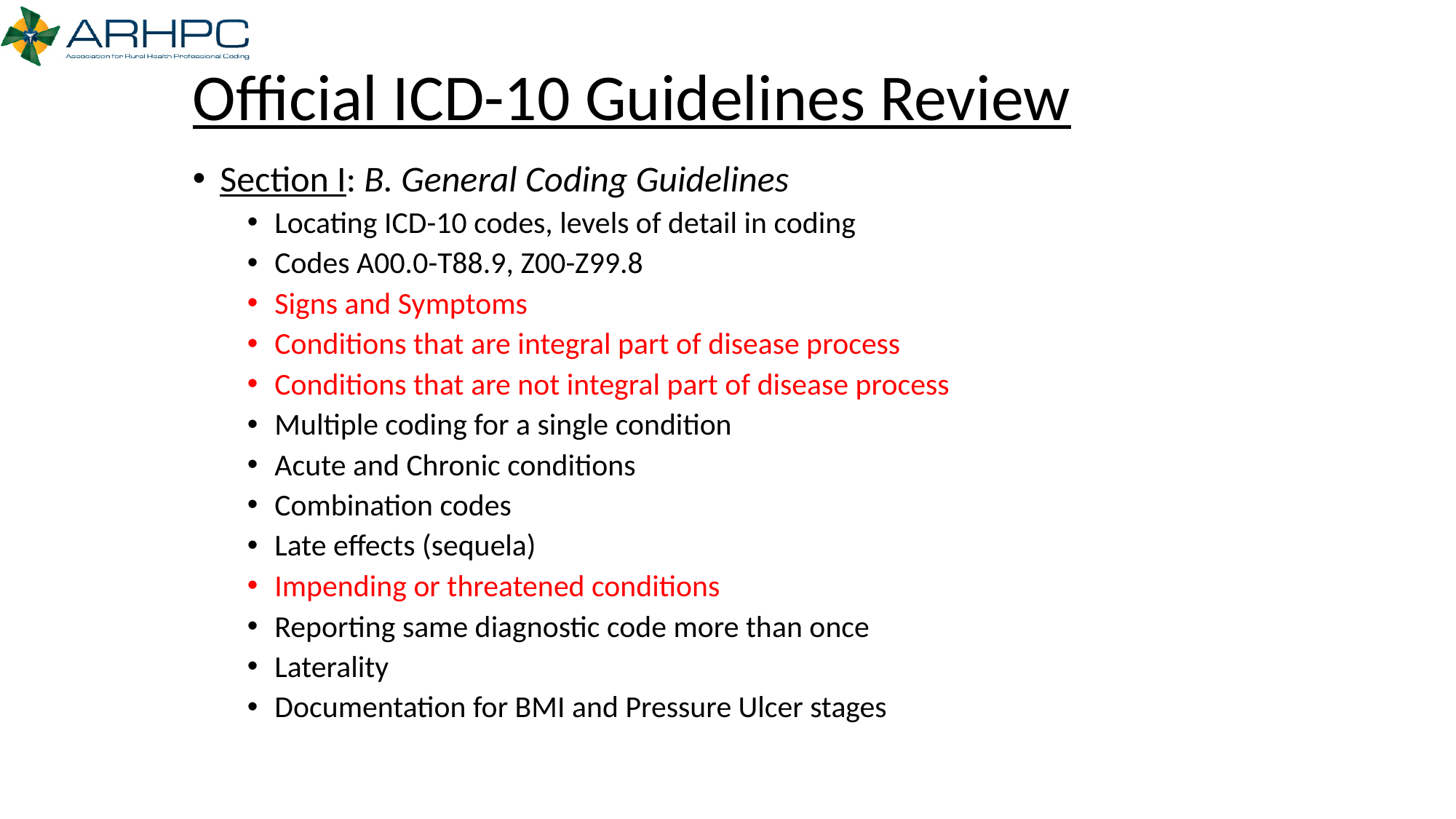

# Official ICD-10 Guidelines Review
Section I: B. General Coding Guidelines
Locating ICD-10 codes, levels of detail in coding
Codes A00.0-T88.9, Z00-Z99.8
Signs and Symptoms
Conditions that are integral part of disease process
Conditions that are not integral part of disease process
Multiple coding for a single condition
Acute and Chronic conditions
Combination codes
Late effects (sequela)
Impending or threatened conditions
Reporting same diagnostic code more than once
Laterality
Documentation for BMI and Pressure Ulcer stages